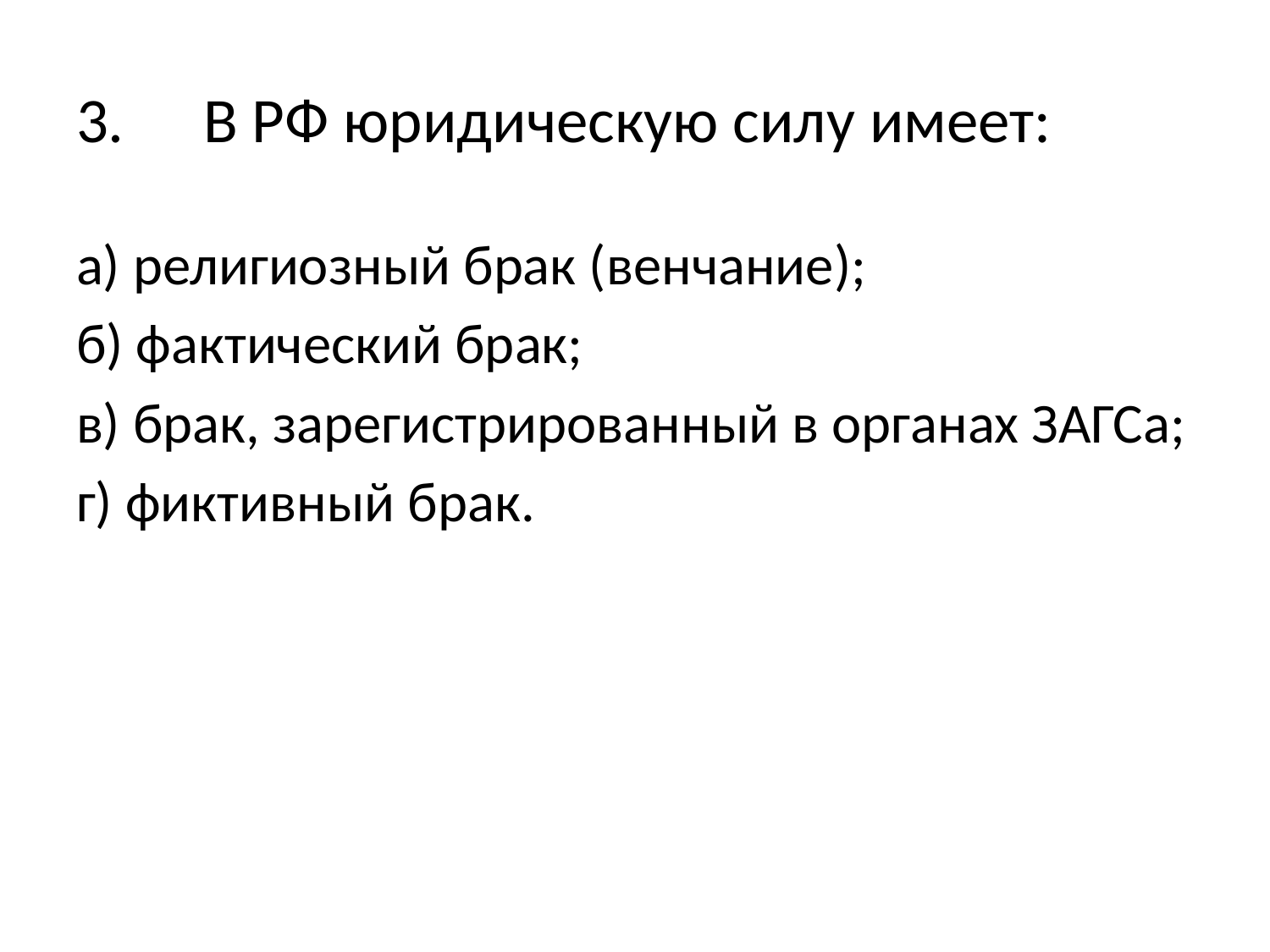

# 3.	В РФ юридическую силу имеет:
а) религиозный брак (венчание);
б) фактический брак;
в) брак, зарегистрированный в органах ЗАГСа;
г) фиктивный брак.